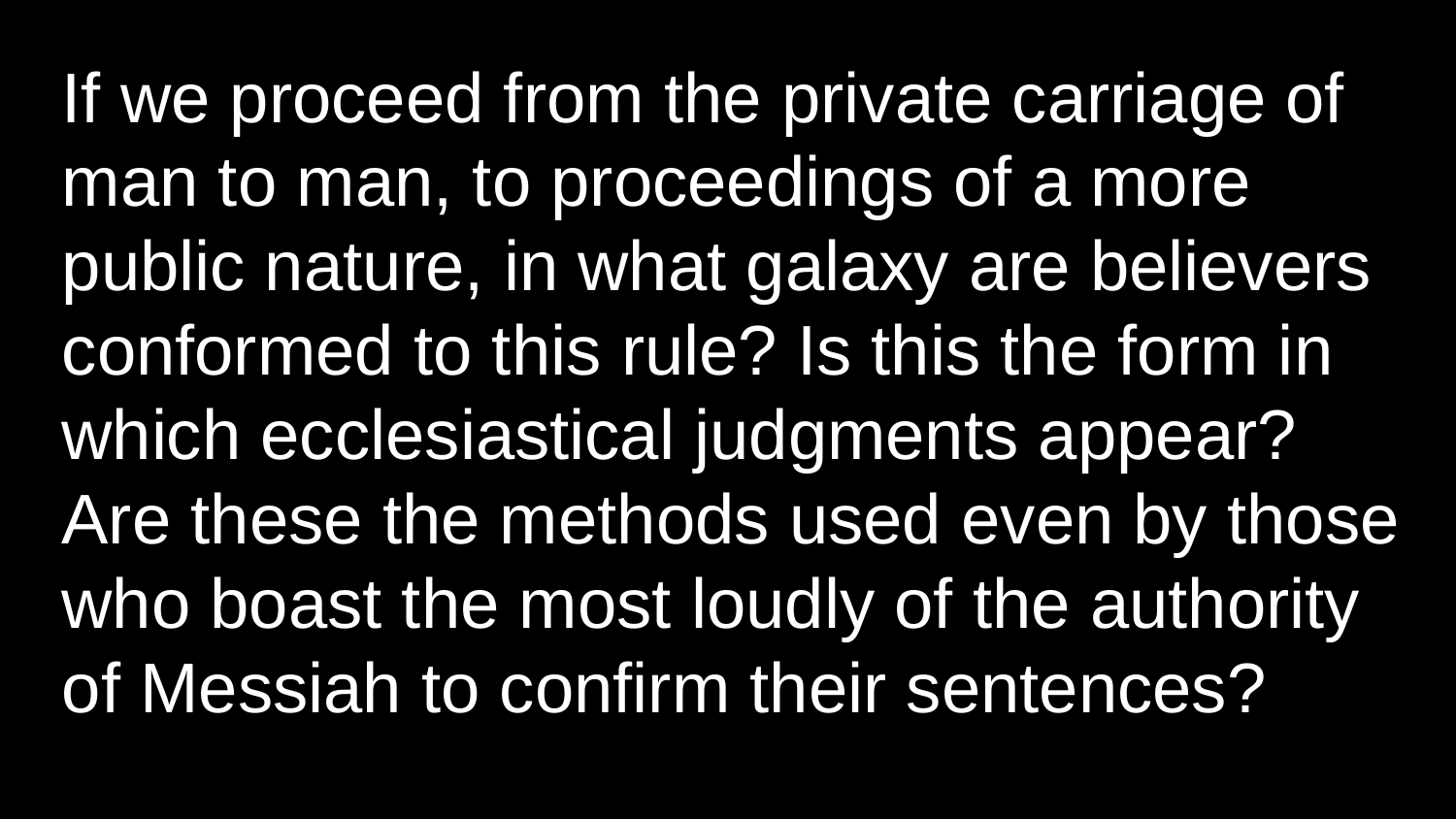

If we proceed from the private carriage of man to man, to proceedings of a more public nature, in what galaxy are believers conformed to this rule? Is this the form in which ecclesiastical judgments appear? Are these the methods used even by those who boast the most loudly of the authority of Messiah to confirm their sentences?